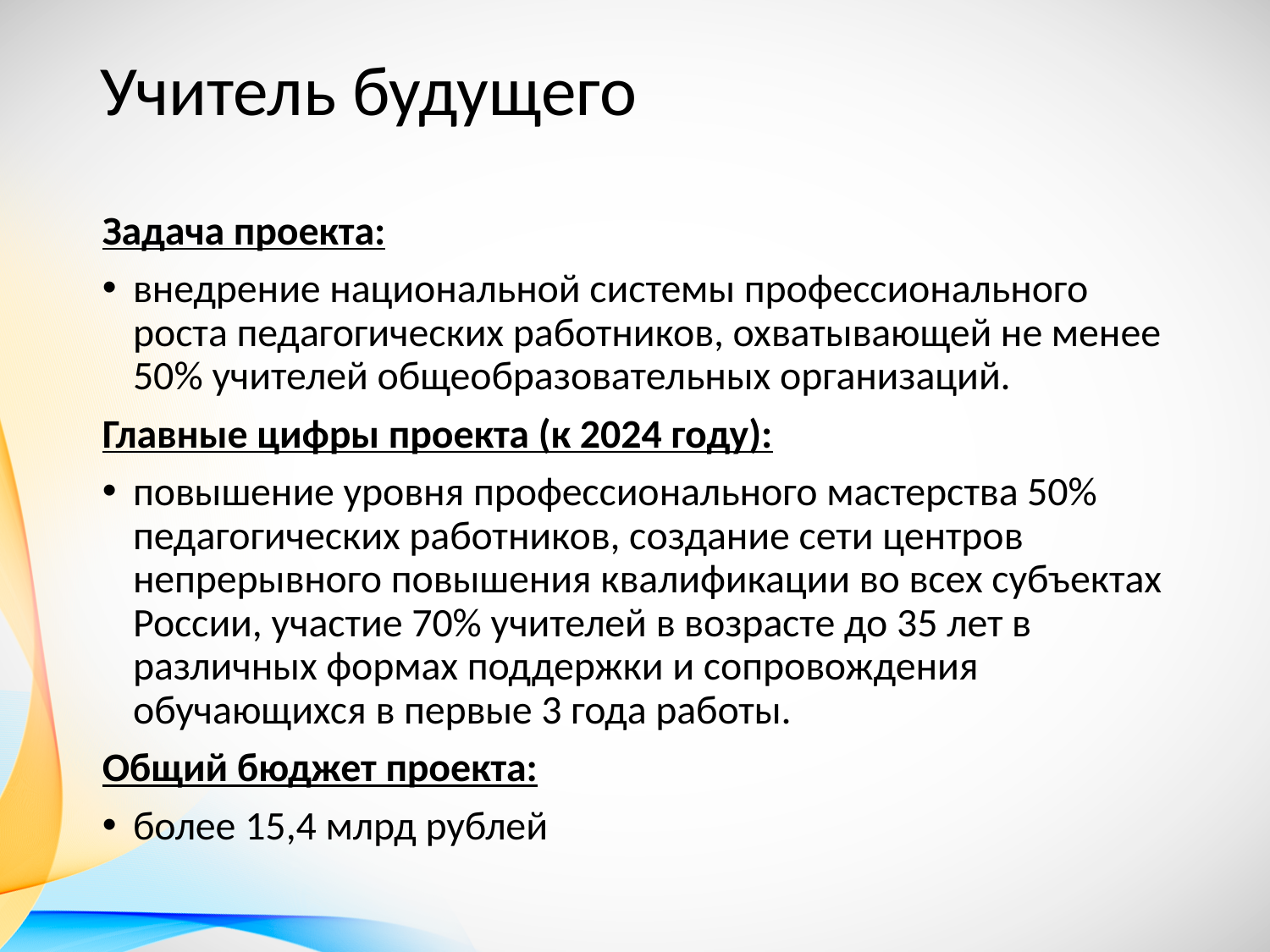

# Учитель будущего
Задача проекта:
внедрение национальной системы профессионального роста педагогических работников, охватывающей не менее 50% учителей общеобразовательных организаций.
Главные цифры проекта (к 2024 году):
повышение уровня профессионального мастерства 50% педагогических работников, создание сети центров непрерывного повышения квалификации во всех субъектах России, участие 70% учителей в возрасте до 35 лет в различных формах поддержки и сопровождения обучающихся в первые 3 года работы.
Общий бюджет проекта:
более 15,4 млрд рублей